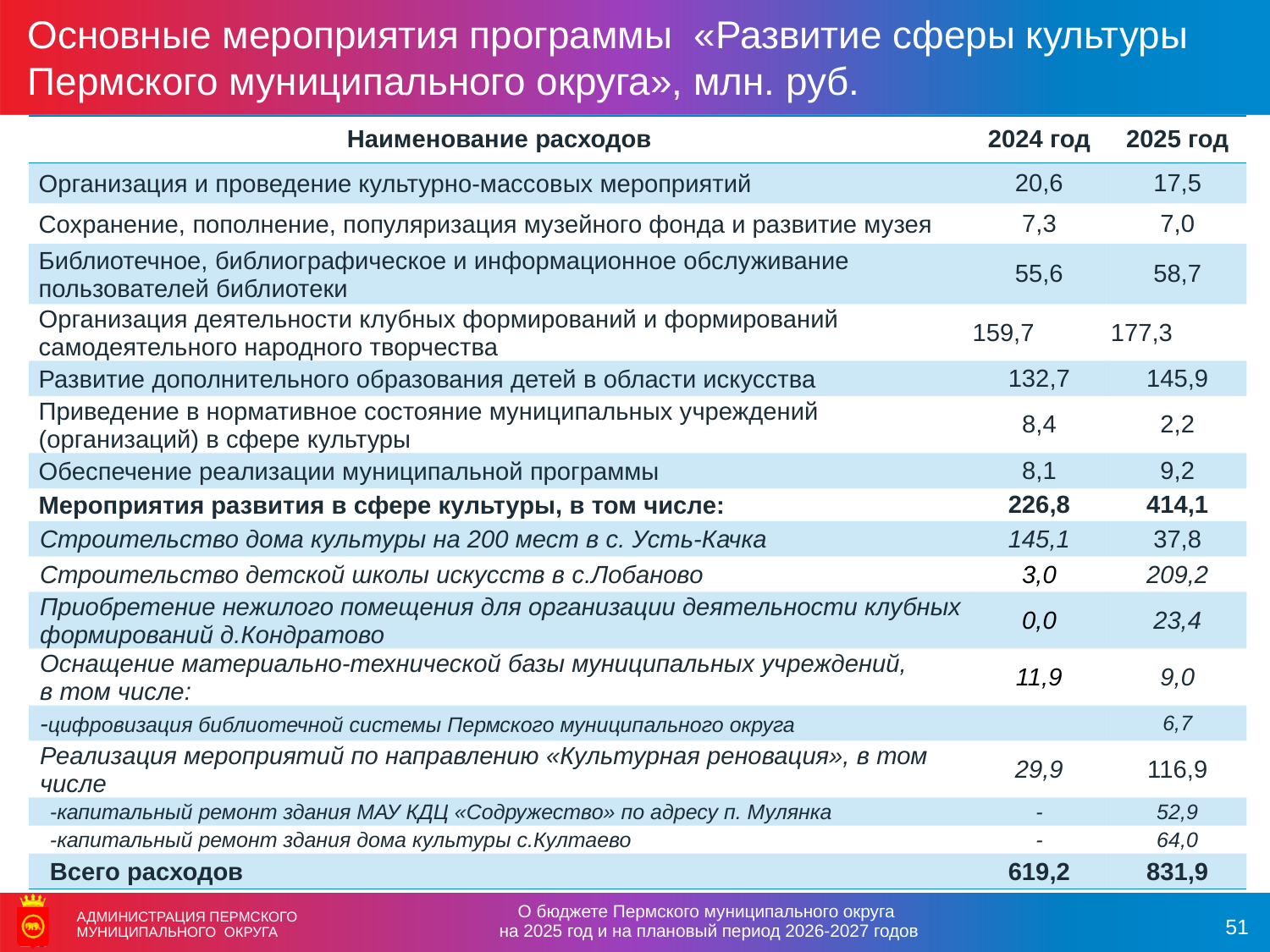

Основные мероприятия программы  «Развитие сферы культуры Пермского муниципального округа», млн. руб.

| Наименование расходов | 2024 год | 2025 год |
| --- | --- | --- |
| Организация и проведение культурно-массовых мероприятий | 20,6 | 17,5 |
| Сохранение, пополнение, популяризация музейного фонда и развитие музея | 7,3 | 7,0 |
| Библиотечное, библиографическое и информационное обслуживание пользователей библиотеки | 55,6 | 58,7 |
| Организация деятельности клубных формирований и формирований самодеятельного народного творчества | 159,7 | 177,3 |
| Развитие дополнительного образования детей в области искусства | 132,7 | 145,9 |
| Приведение в нормативное состояние муниципальных учреждений (организаций) в сфере культуры | 8,4 | 2,2 |
| Обеспечение реализации муниципальной программы | 8,1 | 9,2 |
| Мероприятия развития в сфере культуры, в том числе: | 226,8 | 414,1 |
| Строительство дома культуры на 200 мест в с. Усть-Качка | 145,1 | 37,8 |
| Строительство детской школы искусств в с.Лобаново | 3,0 | 209,2 |
| Приобретение нежилого помещения для организации деятельности клубных формирований д.Кондратово | 0,0 | 23,4 |
| Оснащение материально-технической базы муниципальных учреждений, в том числе: | 11,9 | 9,0 |
| -цифровизация библиотечной системы Пермского муниципального округа |  | 6,7 |
| Реализация мероприятий по направлению «Культурная реновация», в том числе | 29,9 | 116,9 |
| -капитальный ремонт здания МАУ КДЦ «Содружество» по адресу п. Мулянка | - | 52,9 |
| -капитальный ремонт здания дома культуры с.Култаево | - | 64,0 |
| Всего расходов | 619,2 | 831,9 |
О бюджете Пермского муниципального округа
на 2025 год и на плановый период 2026-2027 годов
АДМИНИСТРАЦИЯ ПЕРМСКОГО МУНИЦИПАЛЬНОГО  ОКРУГА